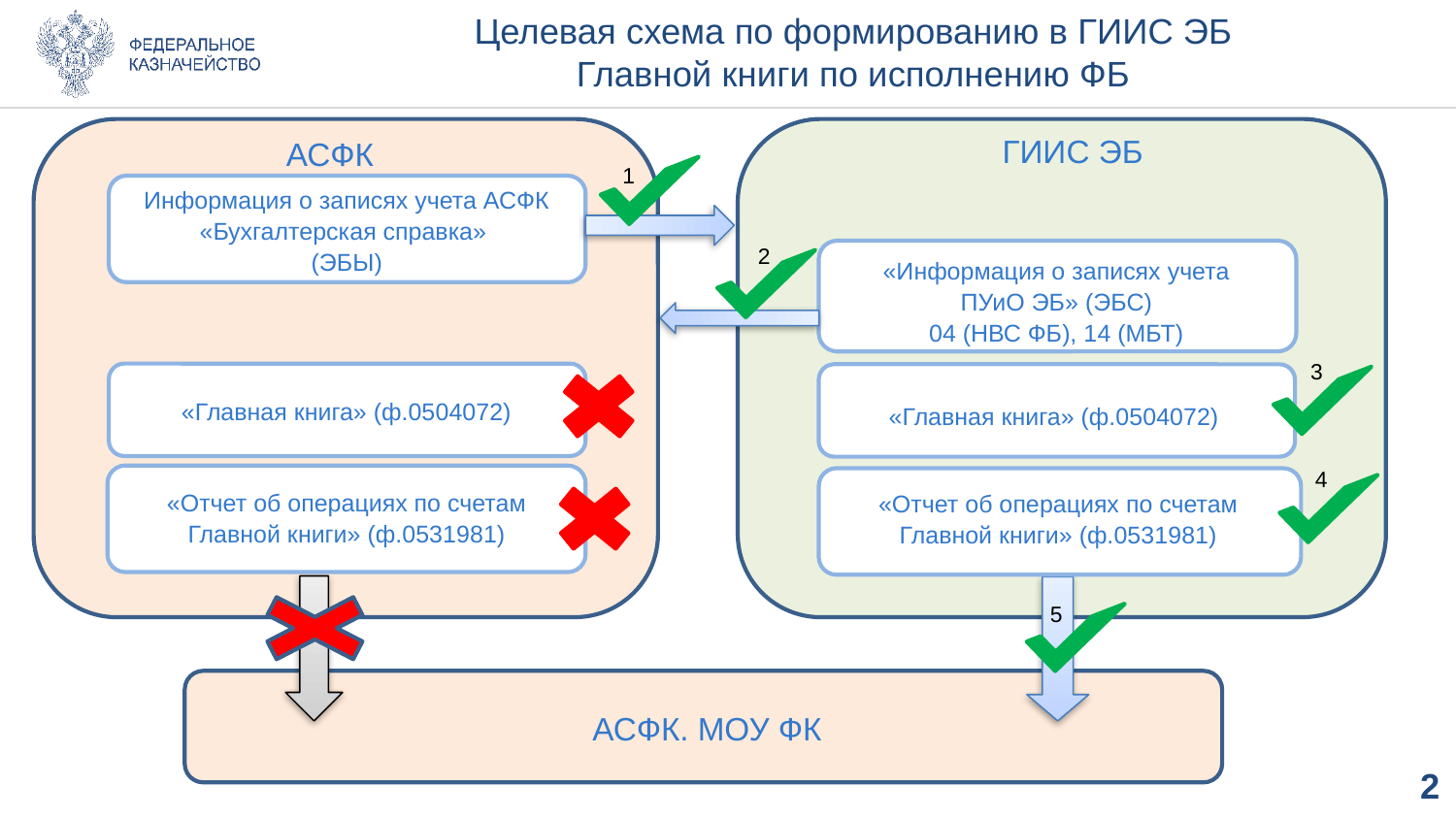

# Целевая схема по формированию в ГИИС ЭБ Главной книги по исполнению ФБ

ГИИС ЭБ
АСФК

1

Информация о записях учета АСФК «Бухгалтерская справка»
(ЭБЫ)

2

«Информация о записях учета
 ПУиО ЭБ» (ЭБС)
04 (НВС ФБ), 14 (МБТ)

3

«Главная книга» (ф.0504072)
«Главная книга» (ф.0504072)

4

«Отчет об операциях по счетам Главной книги» (ф.0531981)
«Отчет об операциях по счетам Главной книги» (ф.0531981)

5

АСФК. МОУ ФК
2